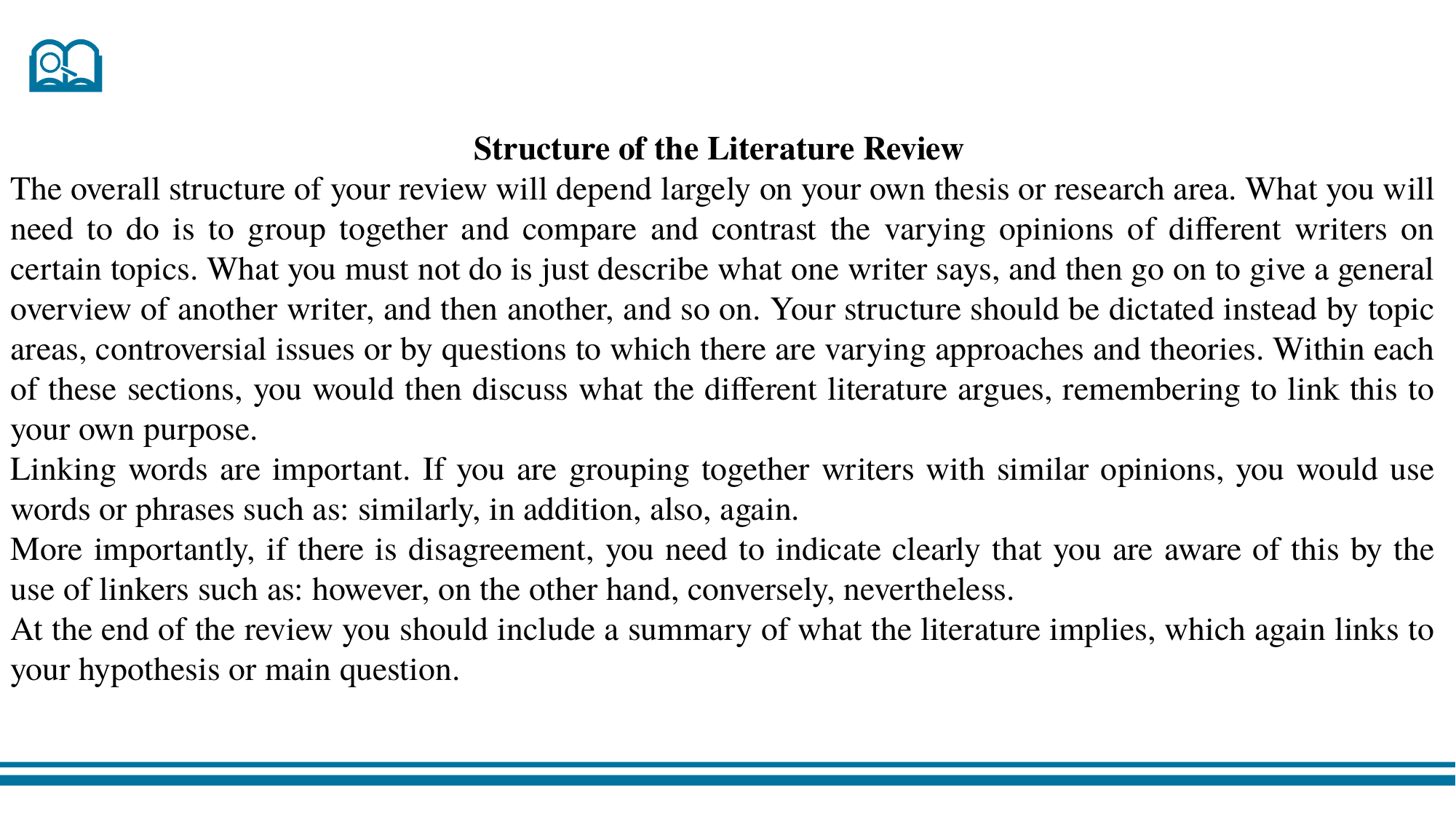

Structure of the Literature Review
The overall structure of your review will depend largely on your own thesis or research area. What you will need to do is to group together and compare and contrast the varying opinions of different writers on certain topics. What you must not do is just describe what one writer says, and then go on to give a general overview of another writer, and then another, and so on. Your structure should be dictated instead by topic areas, controversial issues or by questions to which there are varying approaches and theories. Within each of these sections, you would then discuss what the different literature argues, remembering to link this to your own purpose.
Linking words are important. If you are grouping together writers with similar opinions, you would use words or phrases such as: similarly, in addition, also, again.
More importantly, if there is disagreement, you need to indicate clearly that you are aware of this by the use of linkers such as: however, on the other hand, conversely, nevertheless.
At the end of the review you should include a summary of what the literature implies, which again links to your hypothesis or main question.